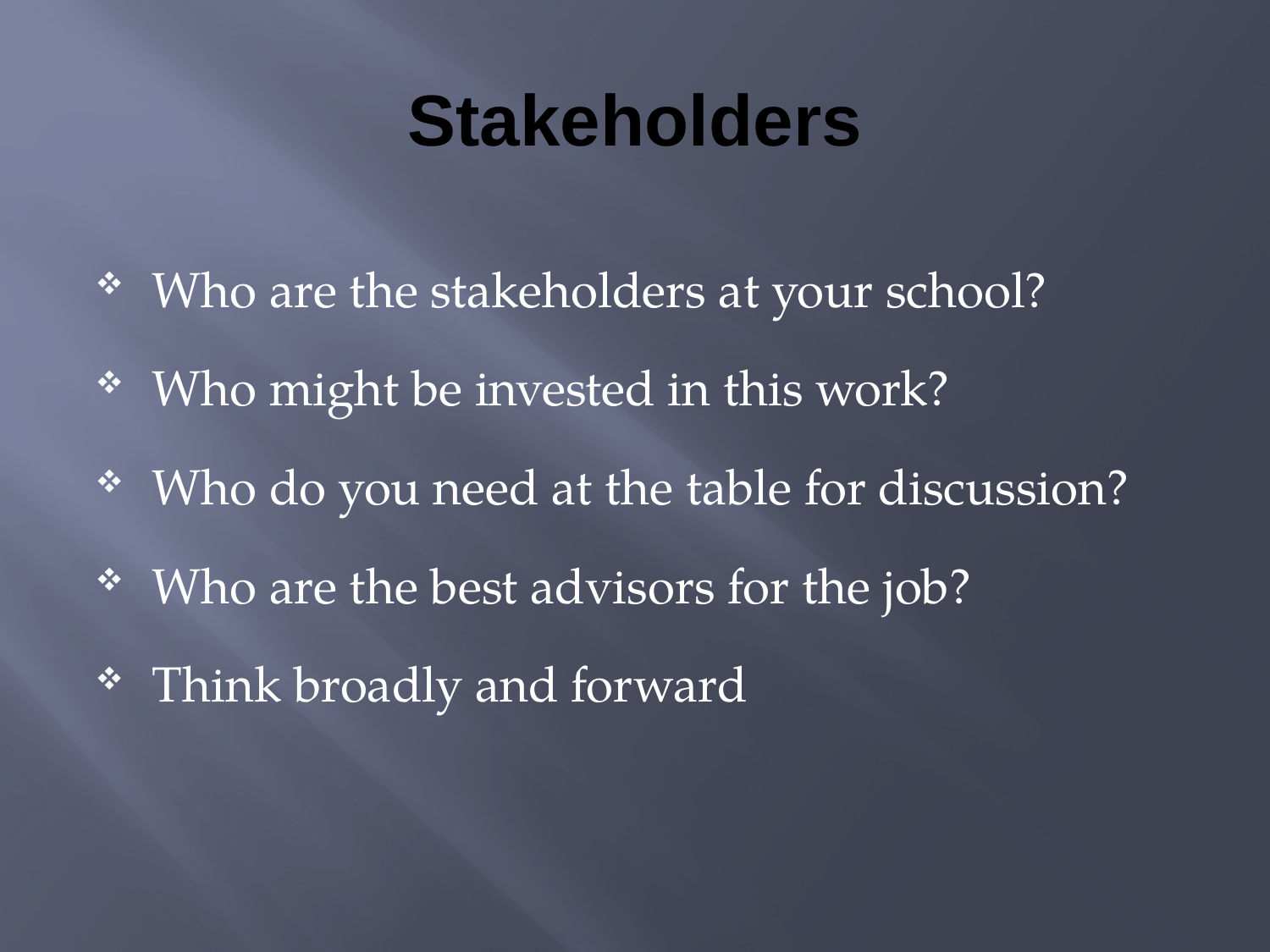

# Stakeholders
Who are the stakeholders at your school?
Who might be invested in this work?
Who do you need at the table for discussion?
Who are the best advisors for the job?
Think broadly and forward